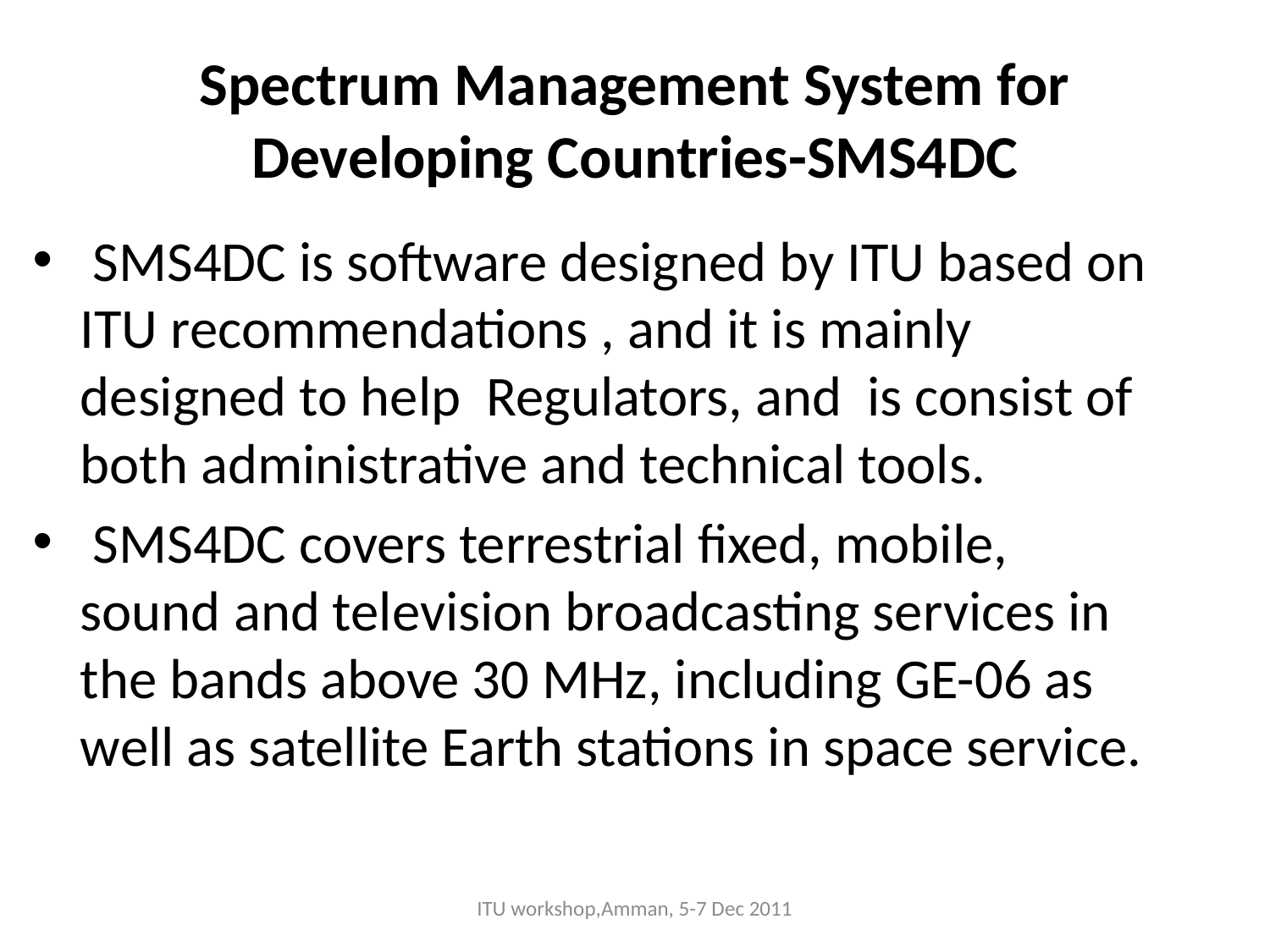

# Spectrum Management System for Developing Countries-SMS4DC
 SMS4DC is software designed by ITU based on ITU recommendations , and it is mainly designed to help  Regulators, and  is consist of both administrative and technical tools.
 SMS4DC covers terrestrial fixed, mobile, sound and television broadcasting services in the bands above 30 MHz, including GE-06 as well as satellite Earth stations in space service.

ITU workshop,Amman, 5-7 Dec 2011